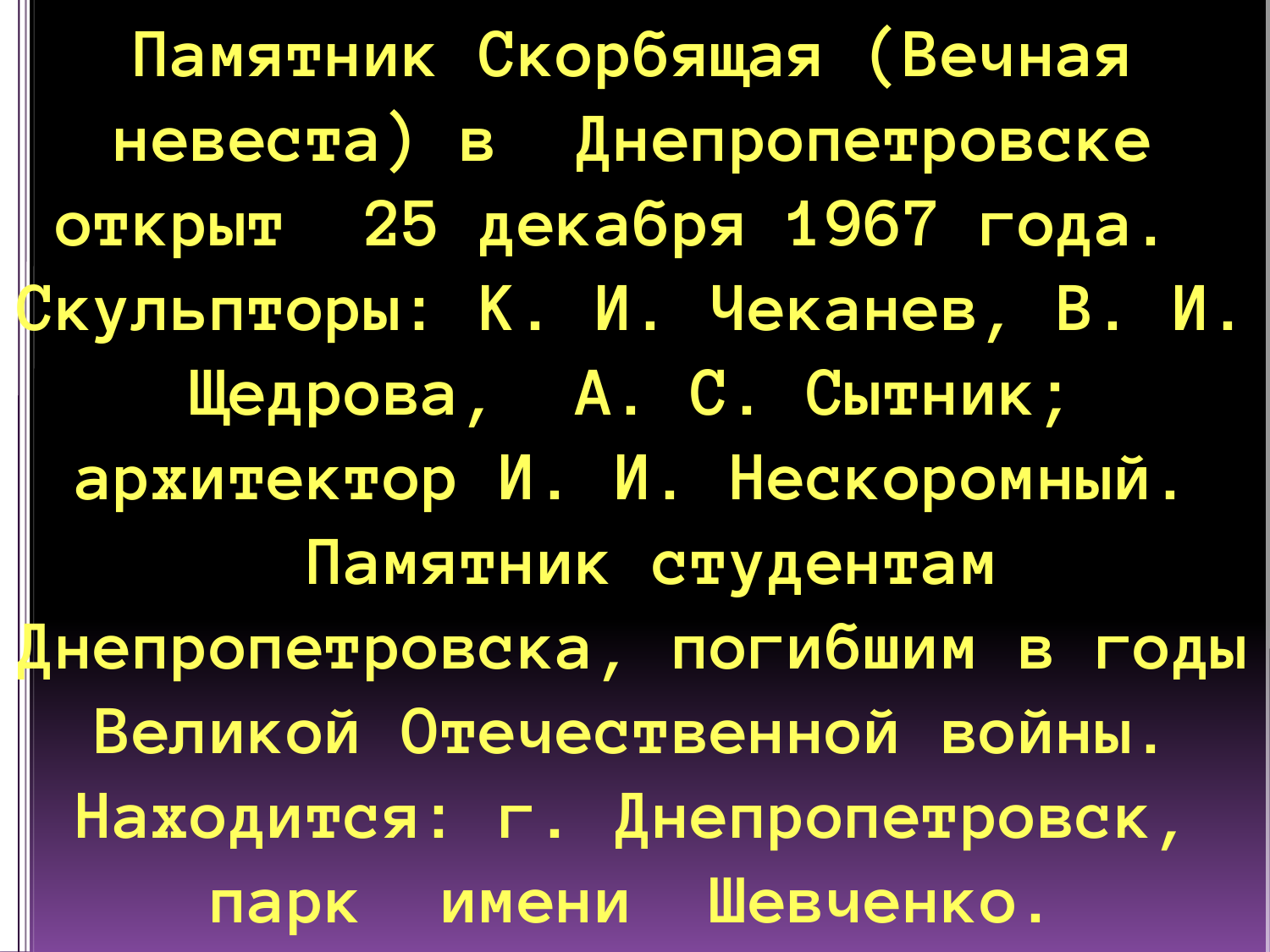

# Памятник Скорбящая (Вечная невеста) в  Днепропетровске открыт  25 декабря 1967 года.  Скульпторы: К. И. Чеканев, В. И. Щедрова,  А. С. Сытник; архитектор И. И. Нескоромный. Памятник студентам Днепропетровска, погибшим в годы Великой Отечественной войны. Находится: г. Днепропетровск, парк  имени  Шевченко.